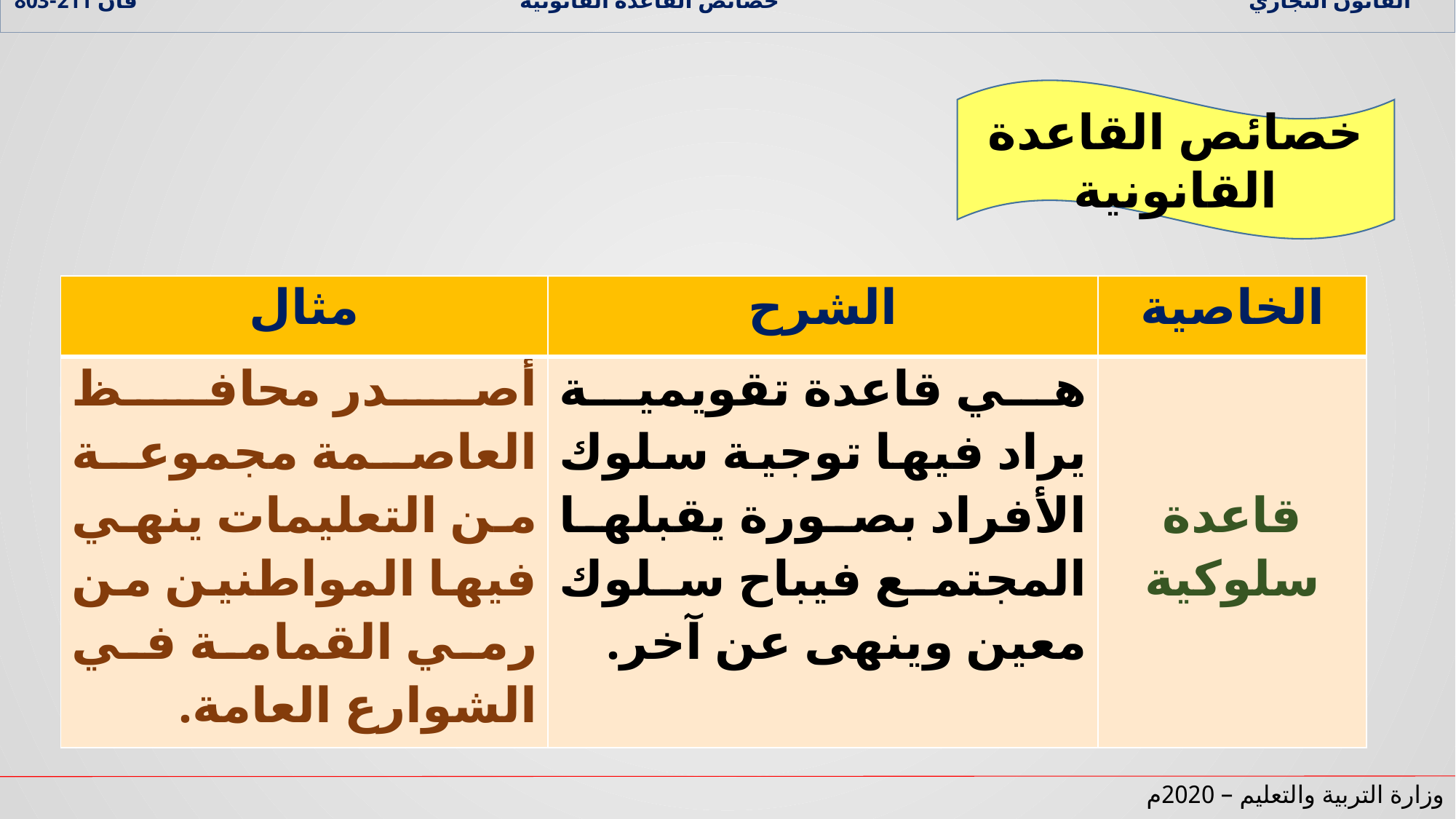

القانون التجاري                                                                                      خصائص القاعدة القانونية                                                                      قان 211-803
خصائص القاعدة القانونية
| مثال | الشرح | الخاصية |
| --- | --- | --- |
| أصدر محافظ العاصمة مجموعة من التعليمات ينهي فيها المواطنين من رمي القمامة في الشوارع العامة. | هي قاعدة تقويمية يراد فيها توجية سلوك الأفراد بصورة يقبلها المجتمع فيباح سلوك معين وينهى عن آخر. | قاعدة سلوكية |
وزارة التربية والتعليم – 2020م